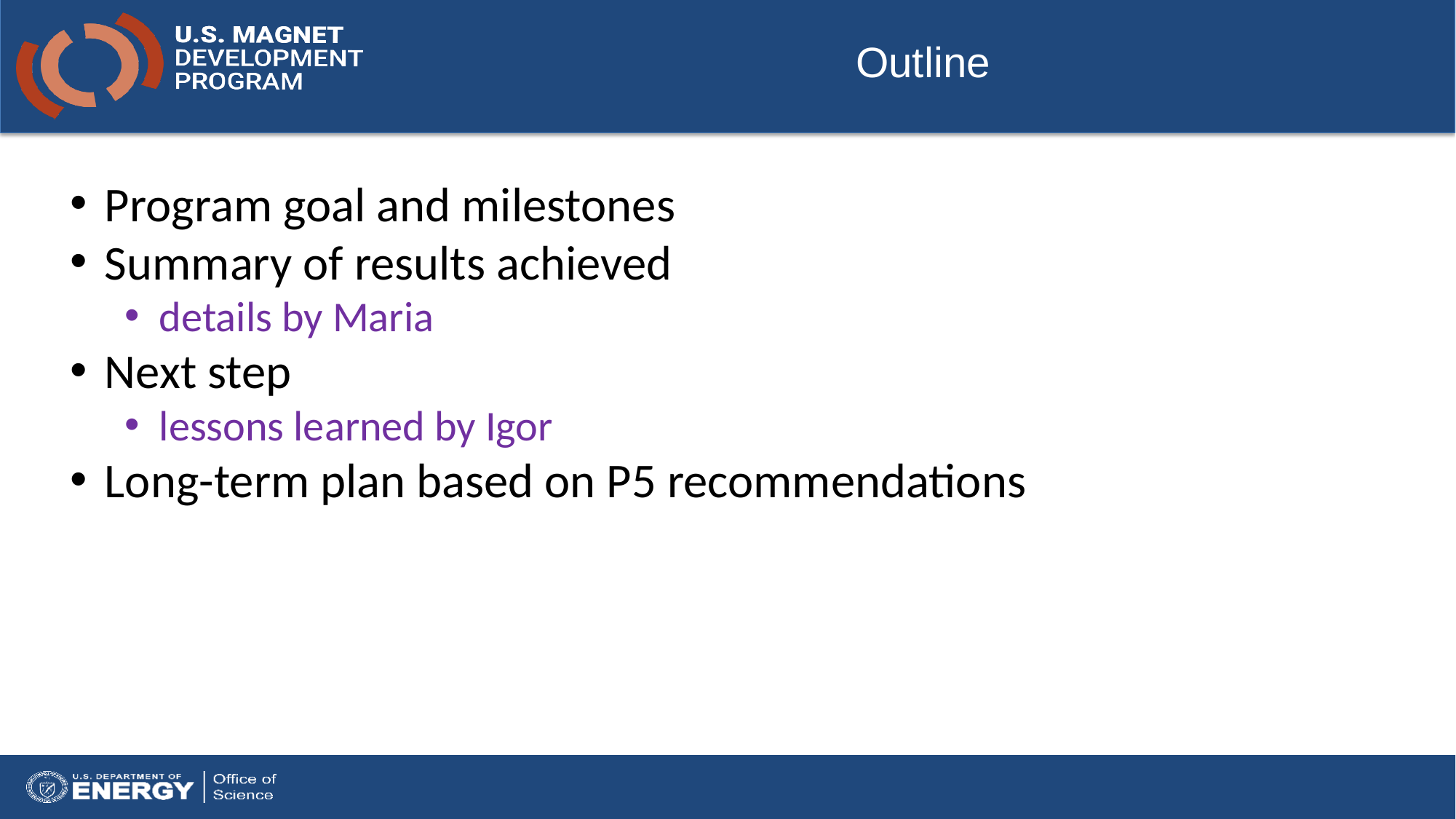

# Outline
Program goal and milestones
Summary of results achieved
details by Maria
Next step
lessons learned by Igor
Long-term plan based on P5 recommendations